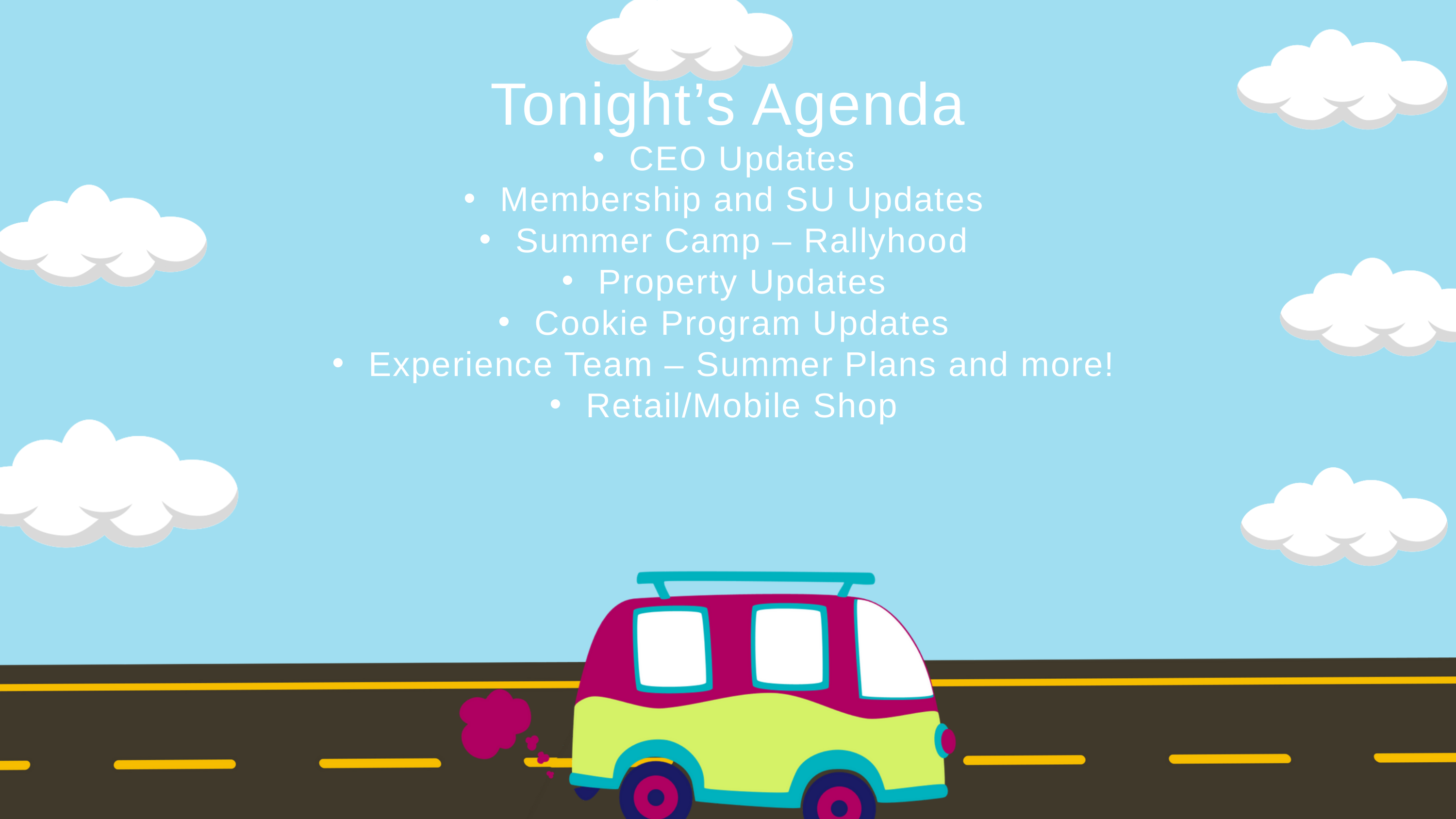

Tonight’s Agenda

CEO Updates
Membership and SU Updates
Summer Camp – Rallyhood
Property Updates
Cookie Program Updates
Experience Team – Summer Plans and more!
Retail/Mobile Shop